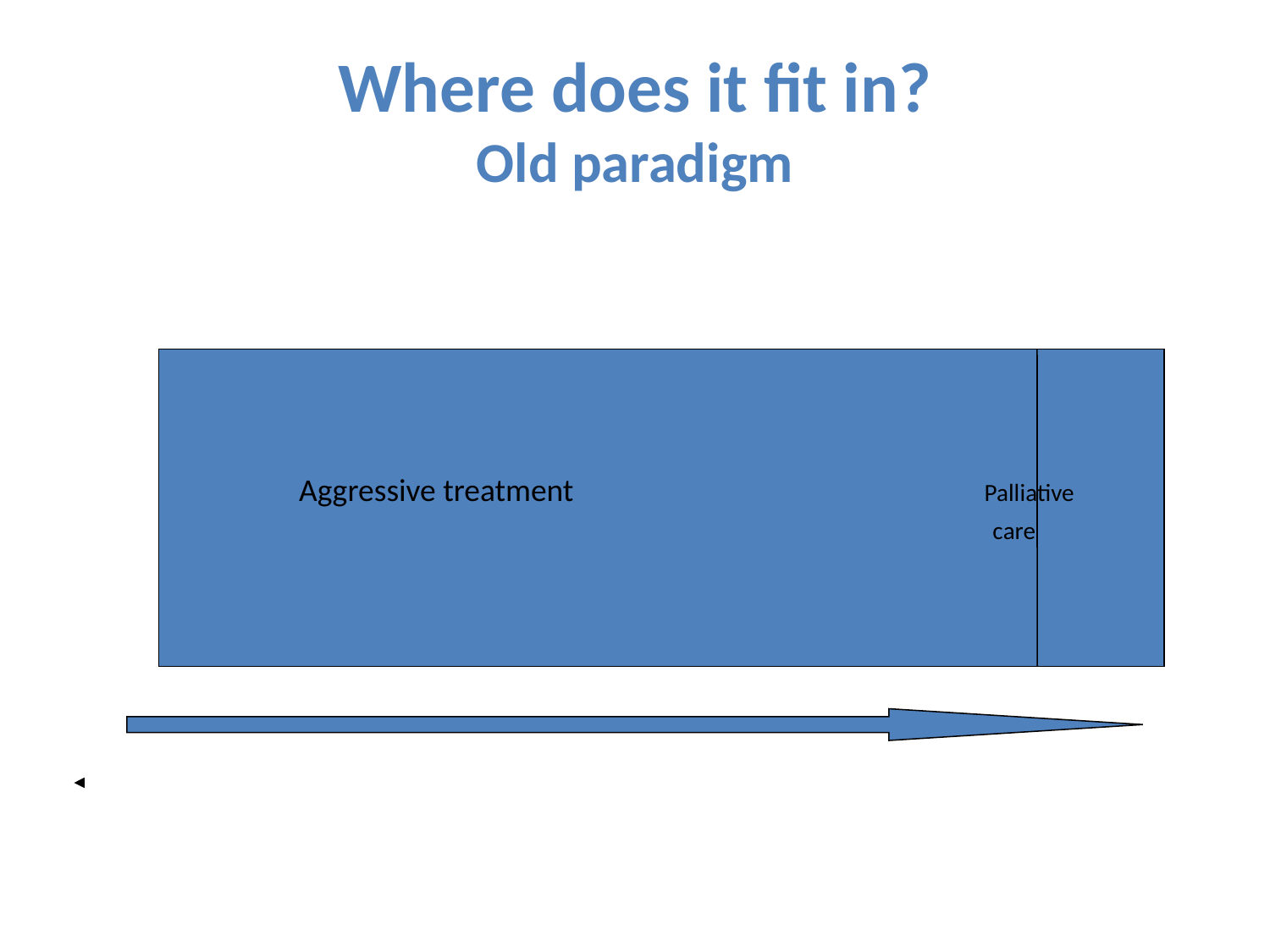

# Where does it fit in? Old paradigm

       Aggressive treatment                                                         Palliative
                                                                                                  care